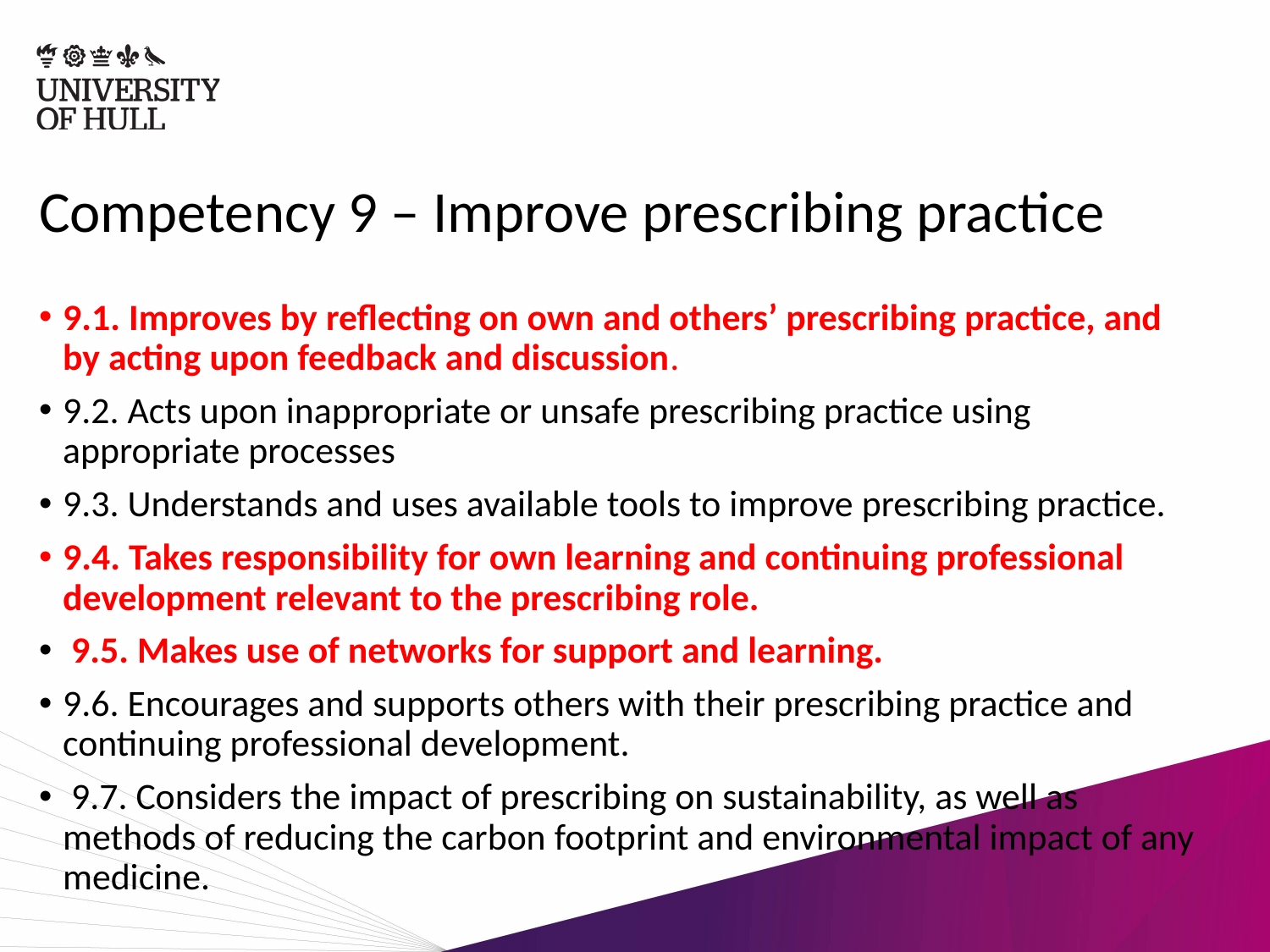

# Competency 9 – Improve prescribing practice
9.1. Improves by reflecting on own and others’ prescribing practice, and by acting upon feedback and discussion.
9.2. Acts upon inappropriate or unsafe prescribing practice using appropriate processes
9.3. Understands and uses available tools to improve prescribing practice.
9.4. Takes responsibility for own learning and continuing professional development relevant to the prescribing role.
 9.5. Makes use of networks for support and learning.
9.6. Encourages and supports others with their prescribing practice and continuing professional development.
 9.7. Considers the impact of prescribing on sustainability, as well as methods of reducing the carbon footprint and environmental impact of any medicine.